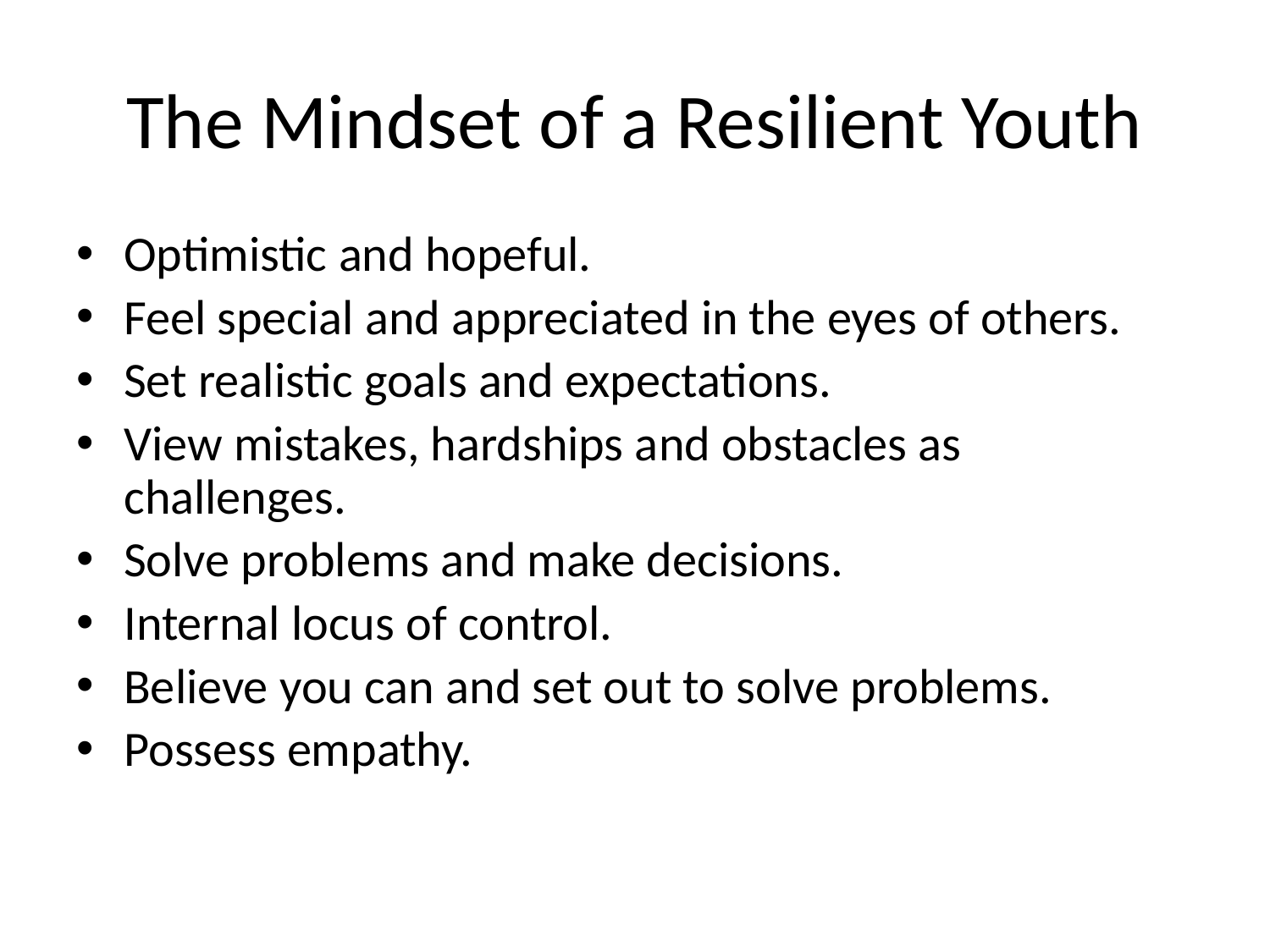

# The Mindset of a Resilient Youth
Optimistic and hopeful.
Feel special and appreciated in the eyes of others.
Set realistic goals and expectations.
View mistakes, hardships and obstacles as challenges.
Solve problems and make decisions.
Internal locus of control.
Believe you can and set out to solve problems.
Possess empathy.